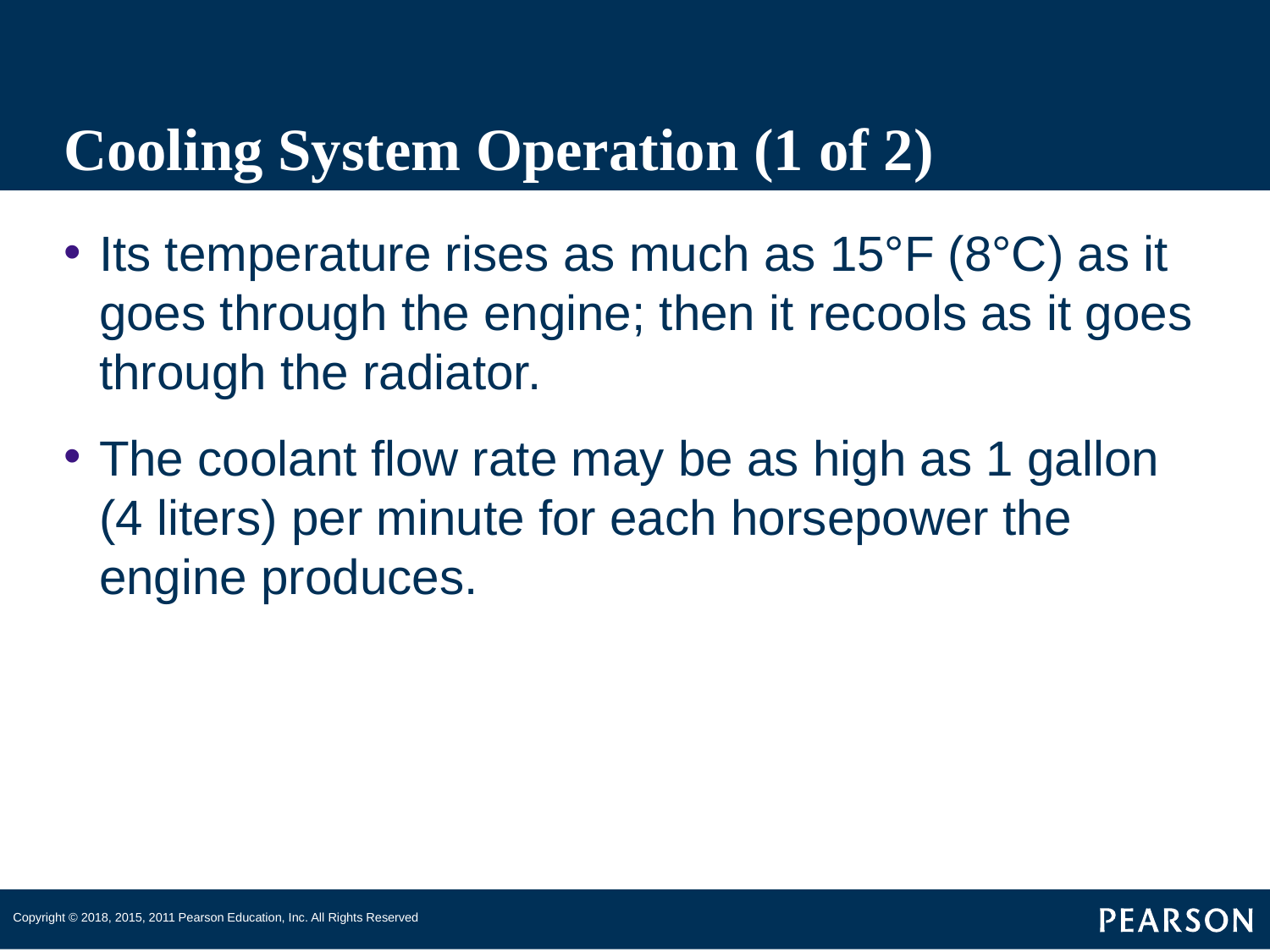

# Cooling System Operation (1 of 2)
Its temperature rises as much as 15°F (8°C) as it goes through the engine; then it recools as it goes through the radiator.
The coolant flow rate may be as high as 1 gallon (4 liters) per minute for each horsepower the engine produces.